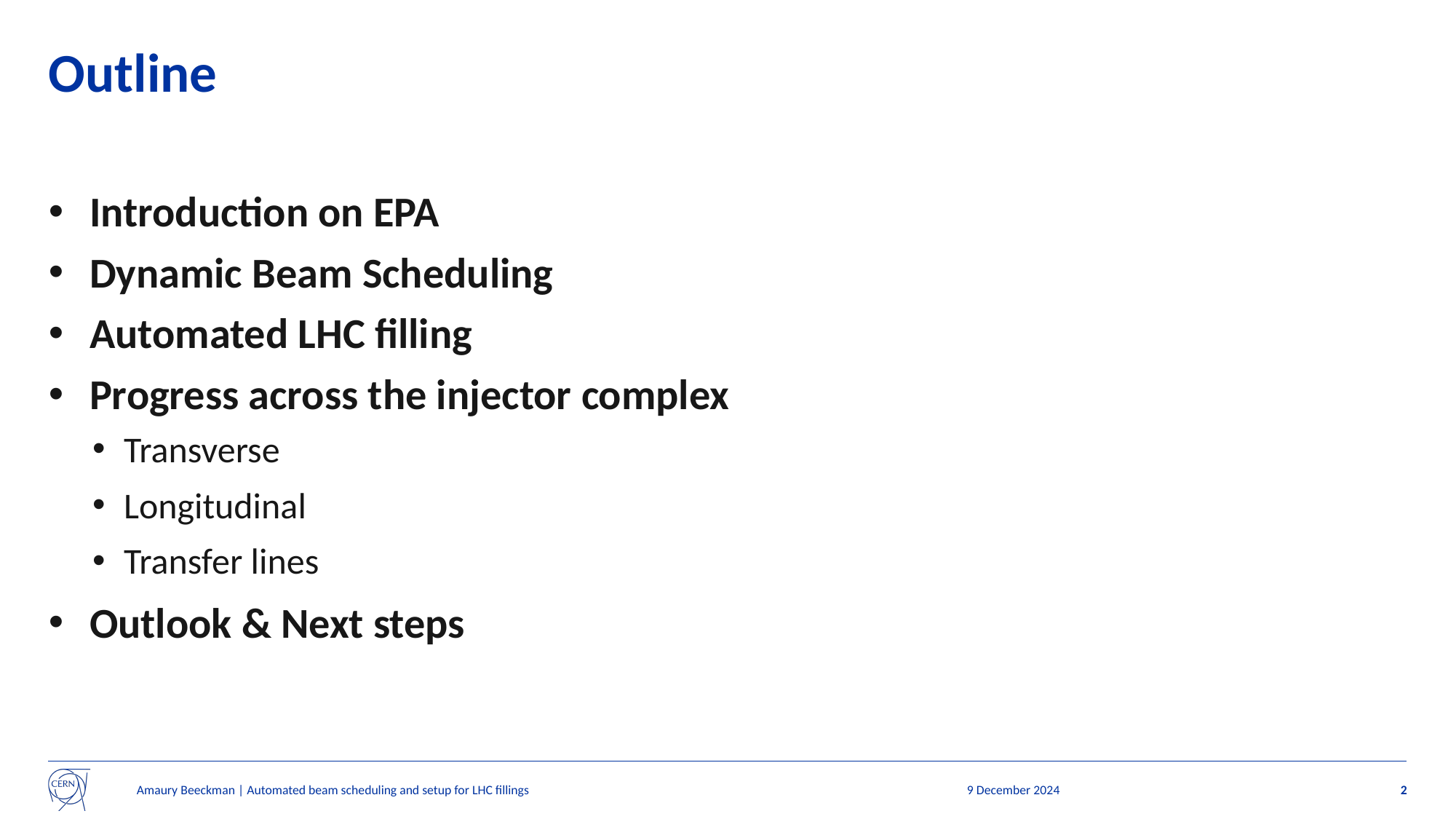

# Outline
Introduction on EPA
Dynamic Beam Scheduling
Automated LHC filling
Progress across the injector complex
Transverse
Longitudinal
Transfer lines
Outlook & Next steps
Amaury Beeckman | Automated beam scheduling and setup for LHC fillings
9 December 2024
2